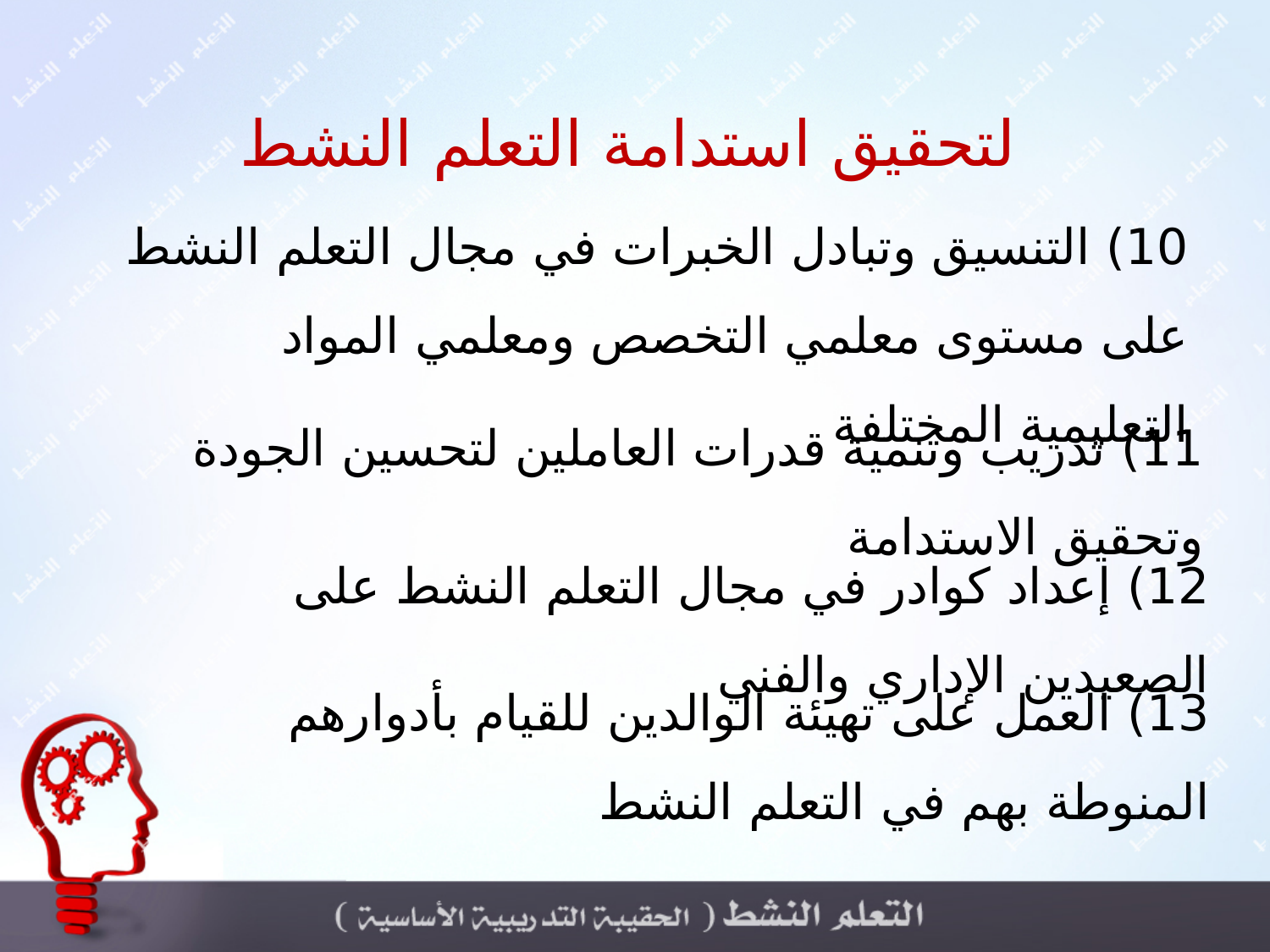

لتحقيق استدامة التعلم النشط
10) التنسيق وتبادل الخبرات في مجال التعلم النشط على مستوى معلمي التخصص ومعلمي المواد التعليمية المختلفة
11) تدريب وتنمية قدرات العاملين لتحسين الجودة وتحقيق الاستدامة
12) إعداد كوادر في مجال التعلم النشط على الصعيدين الإداري والفني
13) العمل على تهيئة الوالدين للقيام بأدوارهم المنوطة بهم في التعلم النشط